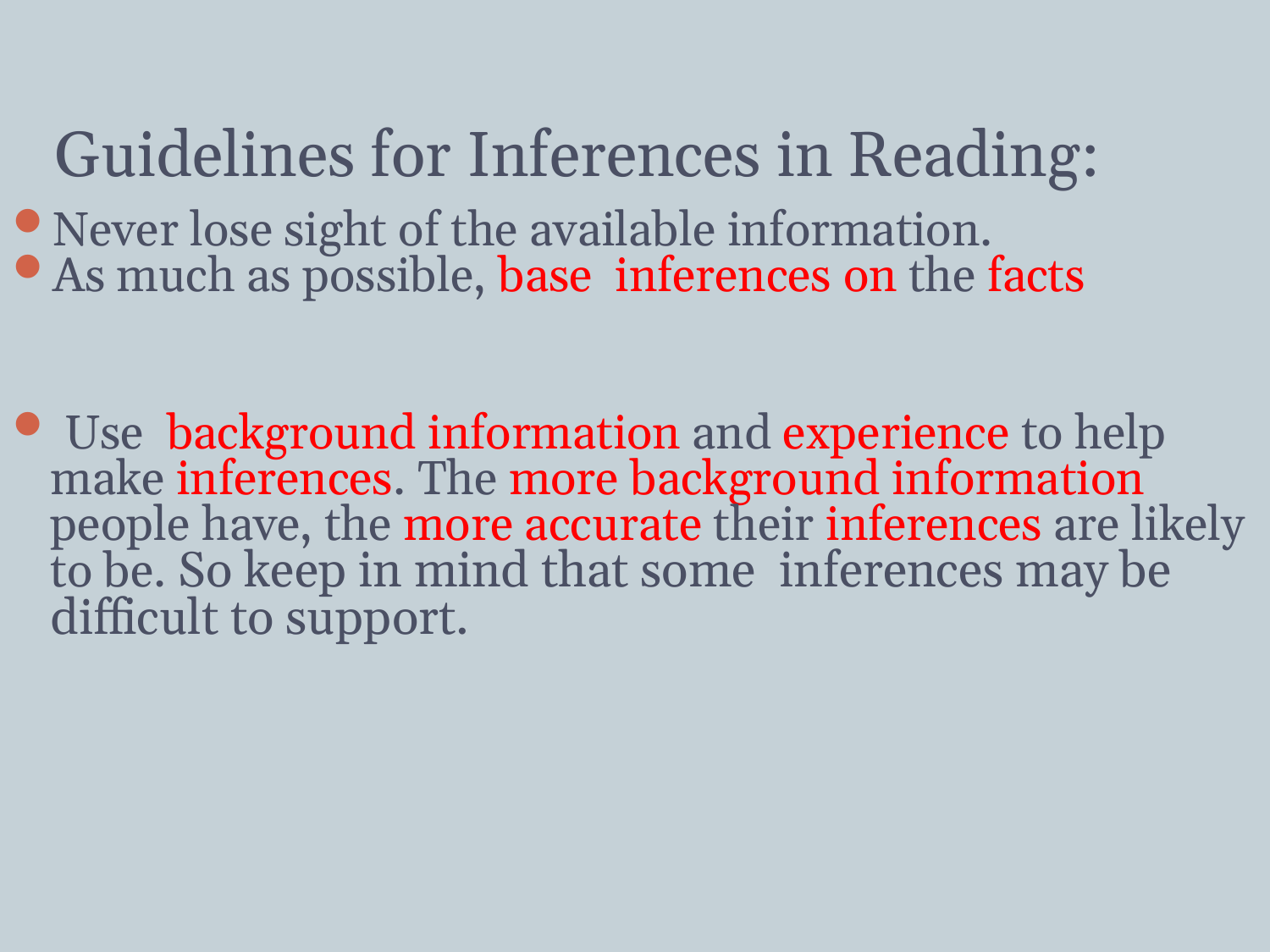

Guidelines for Inferences in Reading:

Never lose sight of the available information.
As much as possible, base  inferences on the facts.

 Use  background information and experience to help make inferences. The more background information people have, the more accurate their inferences are likely to be. So keep in mind that some  inferences may be difficult to support.

71